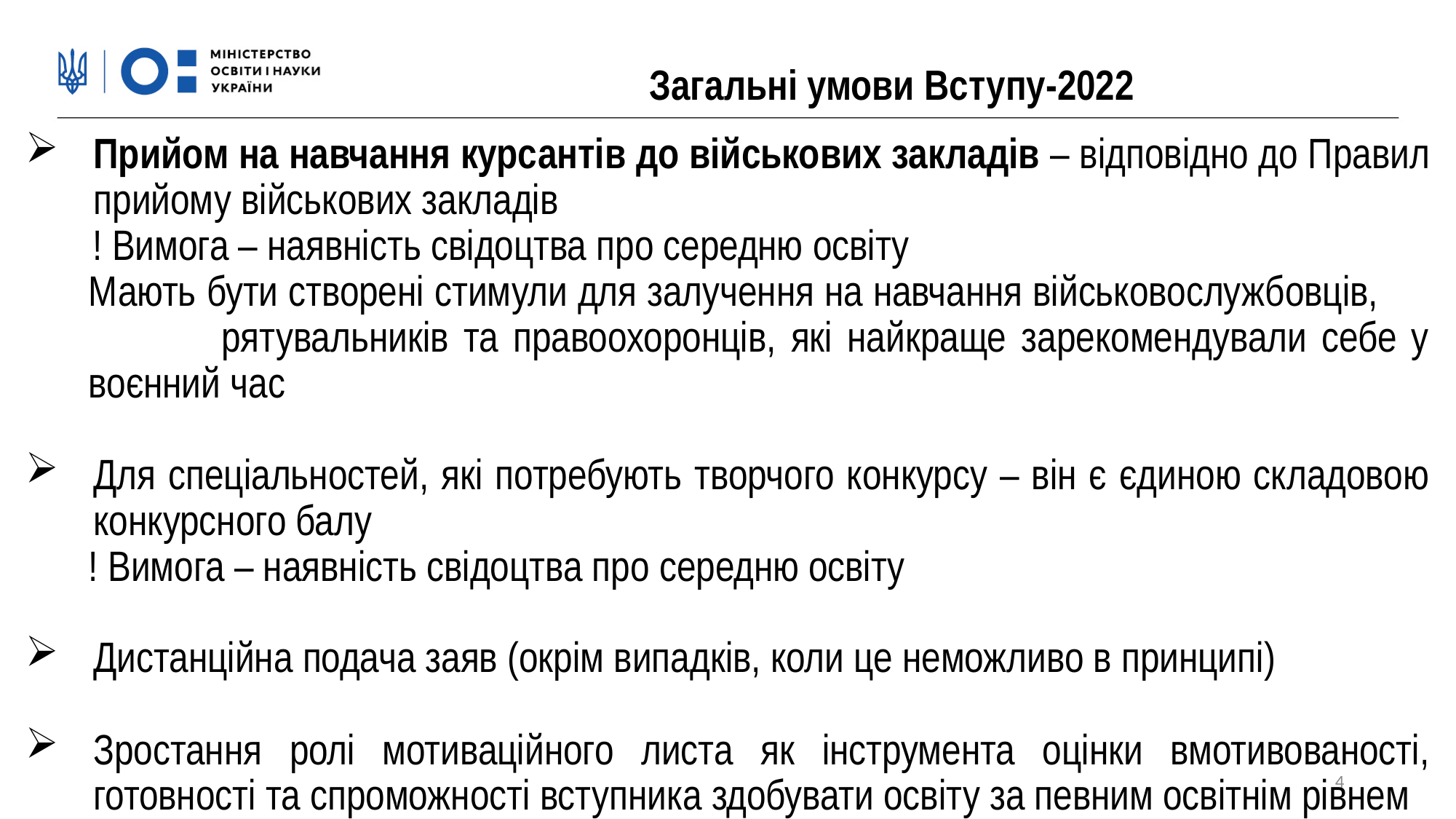

Загальні умови Вступу-2022
Прийом на навчання курсантів до військових закладів – відповідно до Правил прийому військових закладів
       ! Вимога – наявність свідоцтва про середню освіту
Мають бути створені стимули для залучення на навчання військовослужбовців,               рятувальників та правоохоронців, які найкраще зарекомендували себе у воєнний час

Для спеціальностей, які потребують творчого конкурсу – він є єдиною складовою конкурсного балу
! Вимога – наявність свідоцтва про середню освіту

Дистанційна подача заяв (окрім випадків, коли це неможливо в принципі)

Зростання ролі мотиваційного листа як інструмента оцінки вмотивованості, готовності та спроможності вступника здобувати освіту за певним освітнім рівнем

4